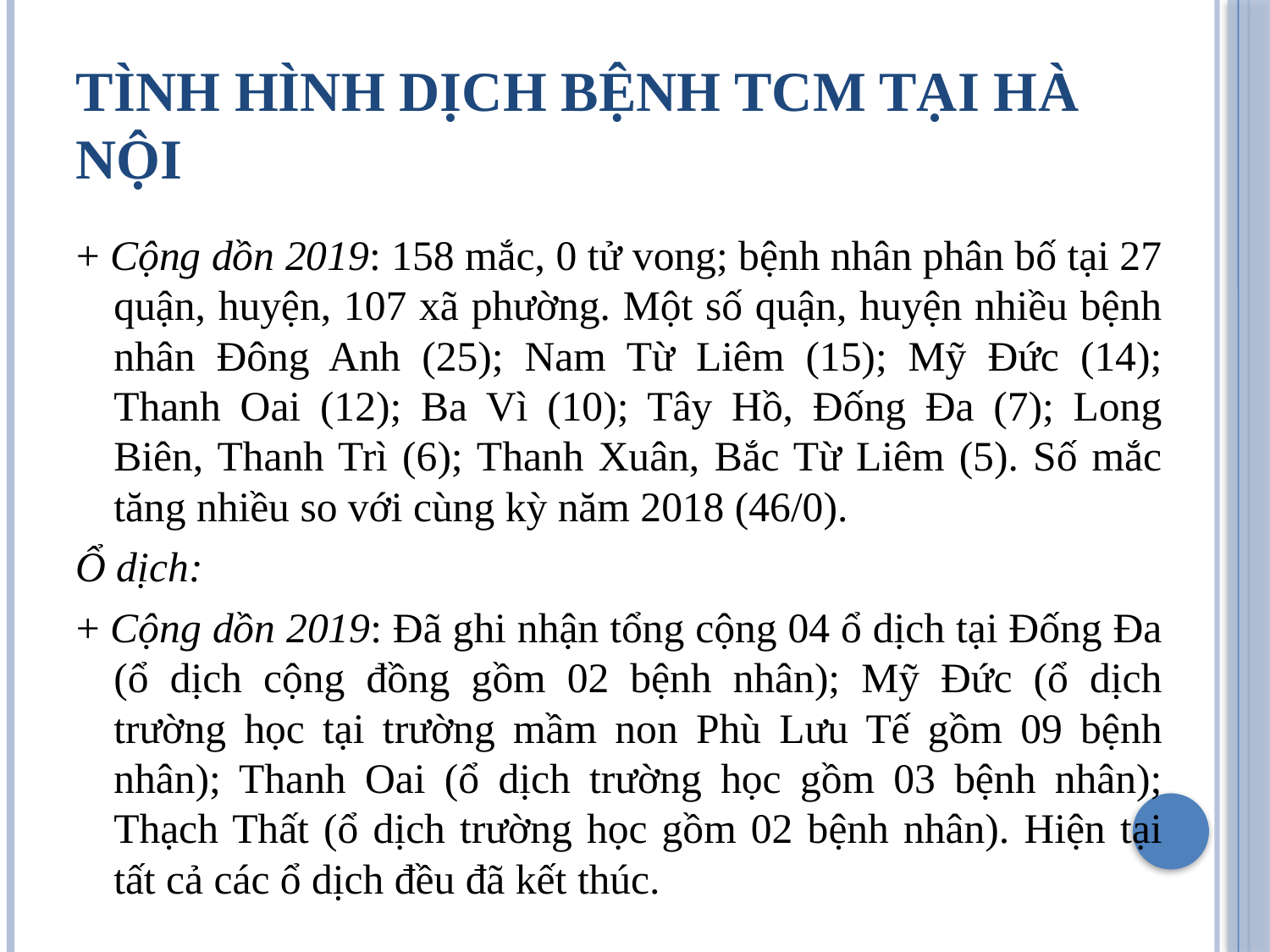

# Tình hình dịch bệnh TCM tại hà nội
+ Cộng dồn 2019: 158 mắc, 0 tử vong; bệnh nhân phân bố tại 27 quận, huyện, 107 xã phường. Một số quận, huyện nhiều bệnh nhân Đông Anh (25); Nam Từ Liêm (15); Mỹ Đức (14); Thanh Oai (12); Ba Vì (10); Tây Hồ, Đống Đa (7); Long Biên, Thanh Trì (6); Thanh Xuân, Bắc Từ Liêm (5). Số mắc tăng nhiều so với cùng kỳ năm 2018 (46/0).
Ổ dịch:
+ Cộng dồn 2019: Đã ghi nhận tổng cộng 04 ổ dịch tại Đống Đa (ổ dịch cộng đồng gồm 02 bệnh nhân); Mỹ Đức (ổ dịch trường học tại trường mầm non Phù Lưu Tế gồm 09 bệnh nhân); Thanh Oai (ổ dịch trường học gồm 03 bệnh nhân); Thạch Thất (ổ dịch trường học gồm 02 bệnh nhân). Hiện tại tất cả các ổ dịch đều đã kết thúc.